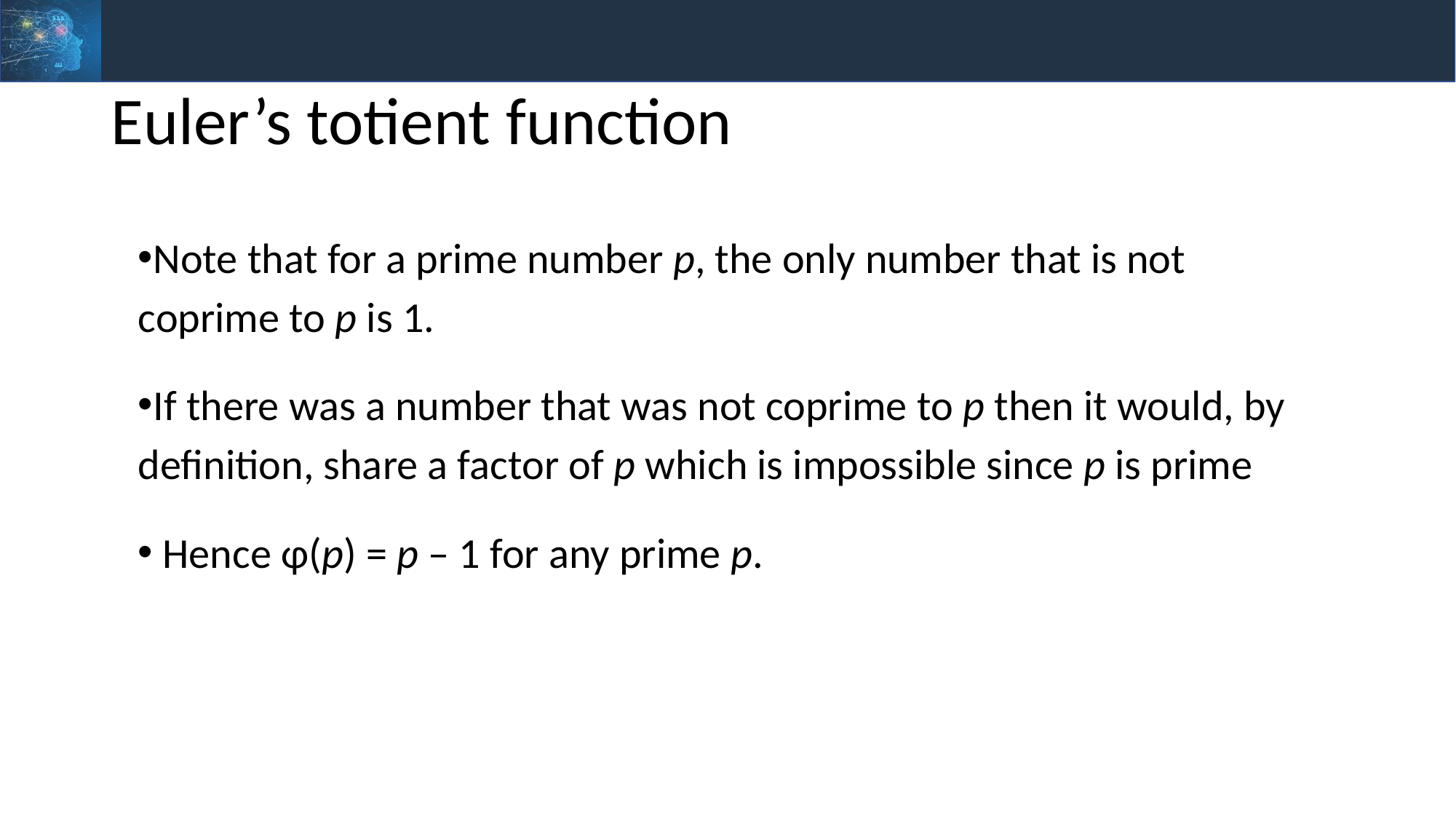

# Euler’s totient function
Note that for a prime number p, the only number that is not coprime to p is 1.
If there was a number that was not coprime to p then it would, by definition, share a factor of p which is impossible since p is prime
 Hence φ(p) = p – 1 for any prime p.